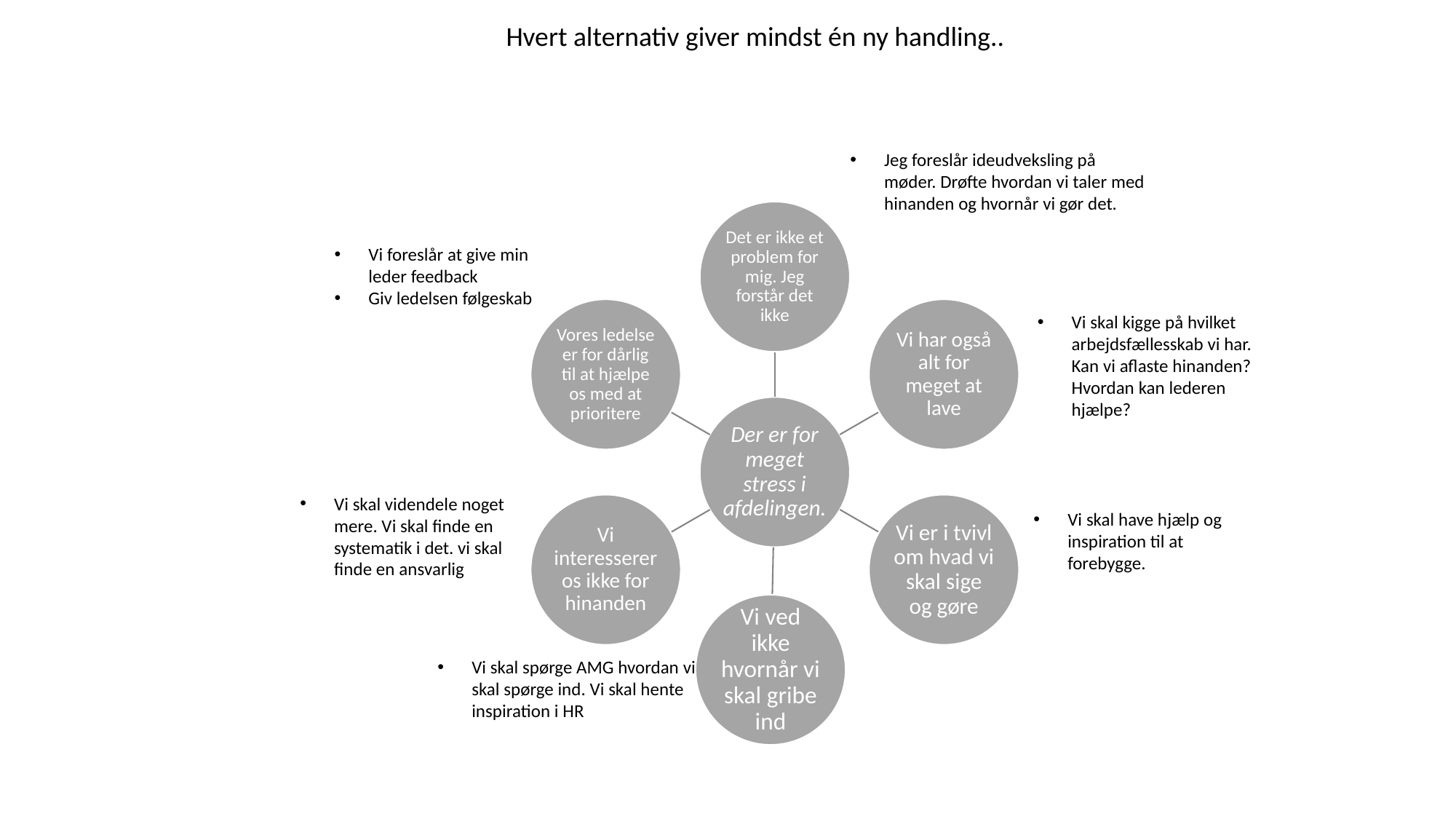

Hvert alternativ giver mindst én ny handling..
Jeg foreslår ideudveksling på møder. Drøfte hvordan vi taler med hinanden og hvornår vi gør det.
Der er for meget stress i afdelingen.

Det er ikke et problem for mig. Jeg forstår det ikke

Vi har også alt for meget at lave

Vi er i tvivl om hvad vi skal sige og gøre

Vi ved ikke hvornår vi skal gribe ind

Vi interesserer os ikke for hinanden

Vores ledelse er for dårlig til at hjælpe os med at prioritere
Vi foreslår at give min leder feedback
Giv ledelsen følgeskab
Vi skal kigge på hvilket arbejdsfællesskab vi har. Kan vi aflaste hinanden? Hvordan kan lederen hjælpe?
Vi skal videndele noget mere. Vi skal finde en systematik i det. vi skal finde en ansvarlig
Vi skal have hjælp og inspiration til at forebygge.
Vi skal spørge AMG hvordan vi skal spørge ind. Vi skal hente inspiration i HR